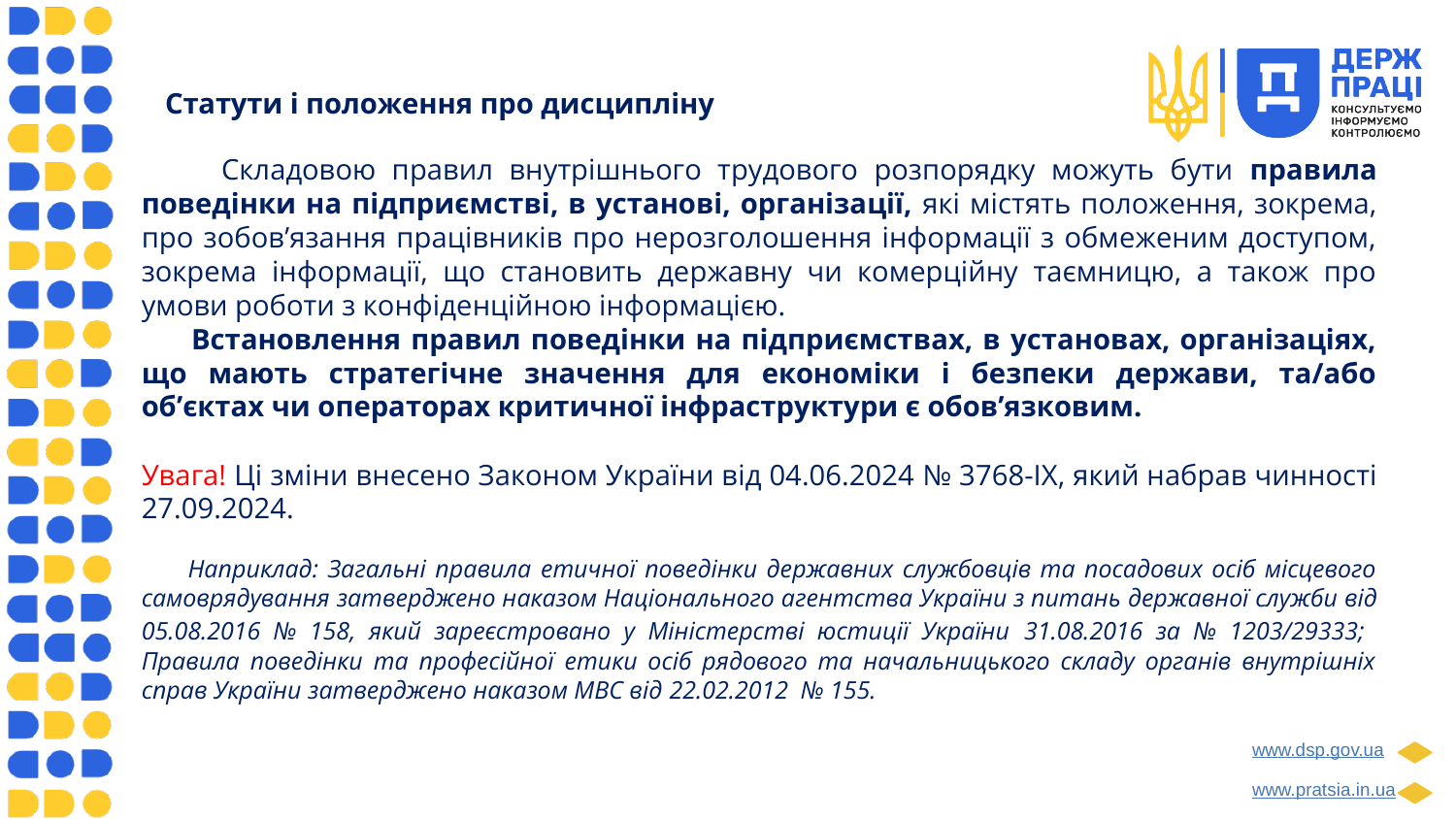

# Статути і положення про дисципліну
     Складовою правил внутрішнього трудового розпорядку можуть бути правила поведінки на підприємстві, в установі, організації, які містять положення, зокрема, про зобов’язання працівників про нерозголошення інформації з обмеженим доступом, зокрема інформації, що становить державну чи комерційну таємницю, а також про умови роботи з конфіденційною інформацією.
     Встановлення правил поведінки на підприємствах, в установах, організаціях, що мають стратегічне значення для економіки і безпеки держави, та/або об’єктах чи операторах критичної інфраструктури є обов’язковим.

Увага! Ці зміни внесено Законом України від 04.06.2024 № 3768-IX, який набрав чинності 27.09.2024.

     Наприклад: Загальні правила етичної поведінки державних службовців та посадових осіб місцевого самоврядування затверджено наказом Національного агентства України з питань державної служби від 05.08.2016 № 158, який зареєстровано у Міністерстві юстиції України 31.08.2016 за № 1203/29333;  Правила поведінки та професійної етики осіб рядового та начальницького складу органів внутрішніх справ України затверджено наказом МВС від 22.02.2012  № 155.